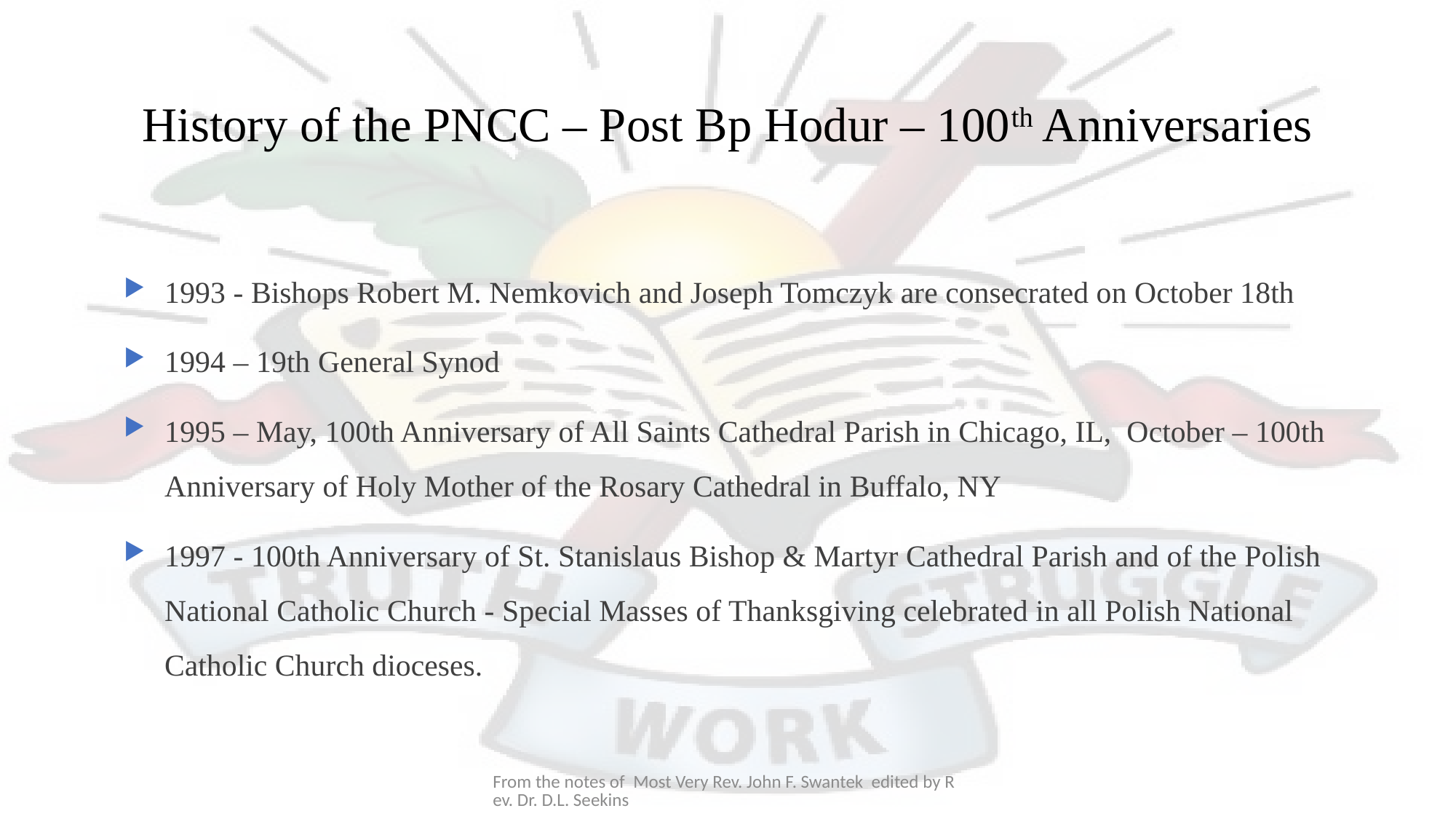

# History of the PNCC – Post Bp Hodur – 100th Anniversaries
1993 - Bishops Robert M. Nemkovich and Joseph Tomczyk are consecrated on October 18th
1994 – 19th General Synod
1995 – May, 100th Anniversary of All Saints Cathedral Parish in Chicago, IL,  October – 100th Anniversary of Holy Mother of the Rosary Cathedral in Buffalo, NY
1997 - 100th Anniversary of St. Stanislaus Bishop & Martyr Cathedral Parish and of the Polish National Catholic Church - Special Masses of Thanksgiving celebrated in all Polish National Catholic Church dioceses.
From the notes of  Most Very Rev. John F. Swantek  edited by Rev. Dr. D.L. Seekins